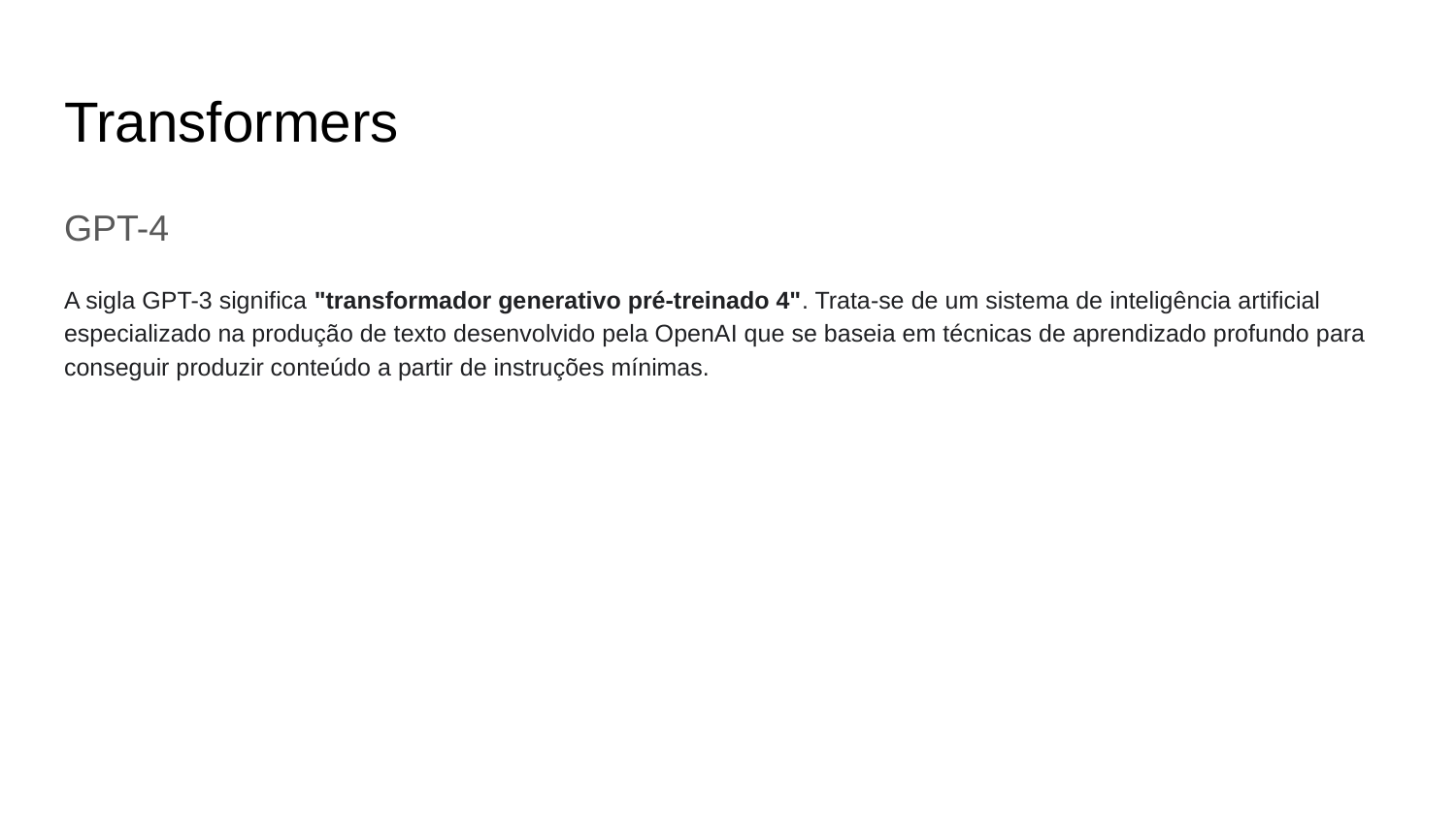

# Transformers
GPT-4
A sigla GPT-3 significa "transformador generativo pré-treinado 4". Trata-se de um sistema de inteligência artificial especializado na produção de texto desenvolvido pela OpenAI que se baseia em técnicas de aprendizado profundo para conseguir produzir conteúdo a partir de instruções mínimas.